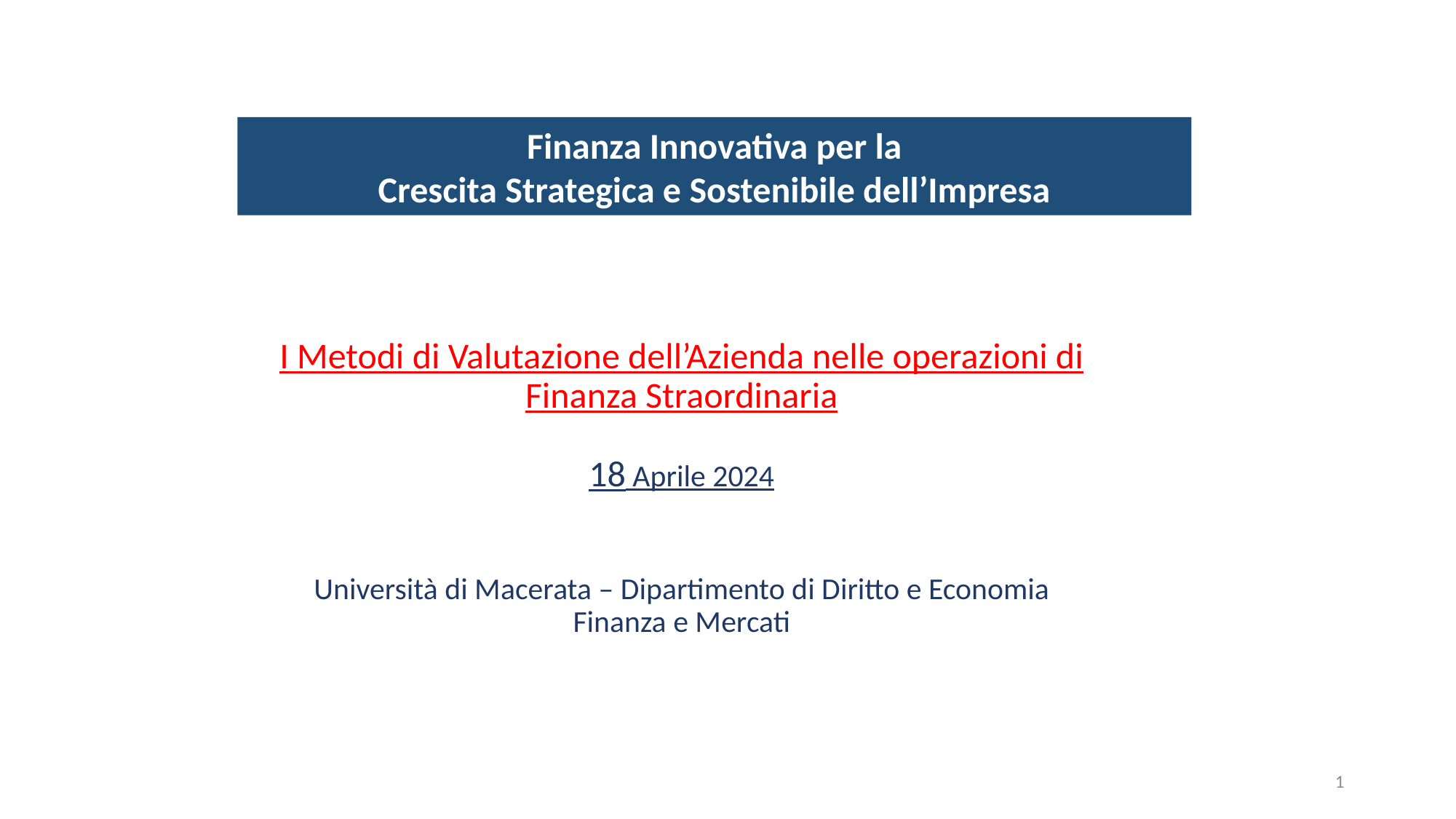

Finanza Innovativa per la
Crescita Strategica e Sostenibile dell’Impresa
I Metodi di Valutazione dell’Azienda nelle operazioni di Finanza Straordinaria
18 Aprile 2024
Università di Macerata – Dipartimento di Diritto e Economia
Finanza e Mercati
1